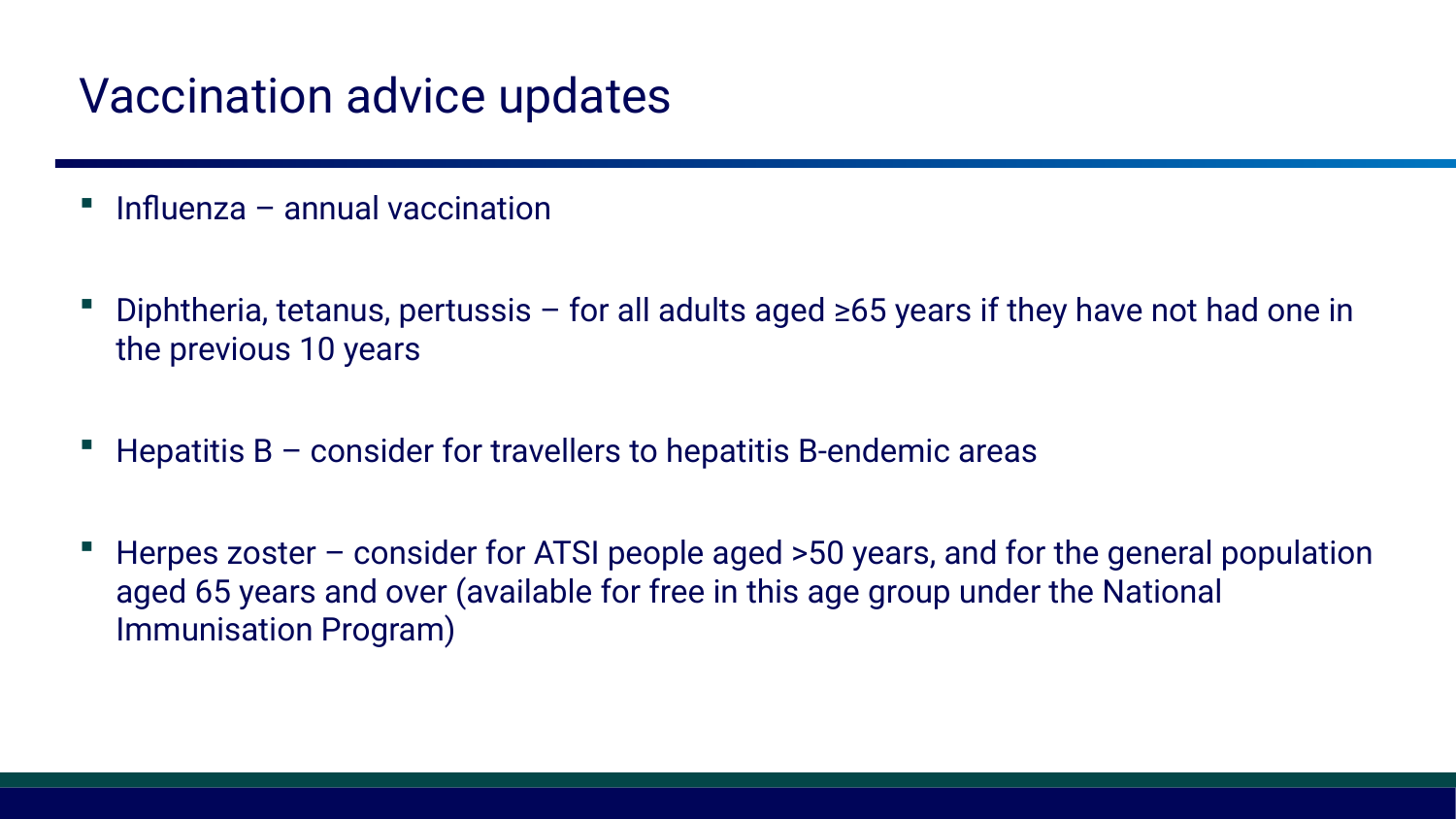

# Vaccination advice updates
Influenza – annual vaccination

Diphtheria, tetanus, pertussis – for all adults aged ≥65 years if they have not had one in the previous 10 years

Hepatitis B – consider for travellers to hepatitis B-endemic areas

Herpes zoster – consider for ATSI people aged >50 years, and for the general population aged 65 years and over (available for free in this age group under the National Immunisation Program)